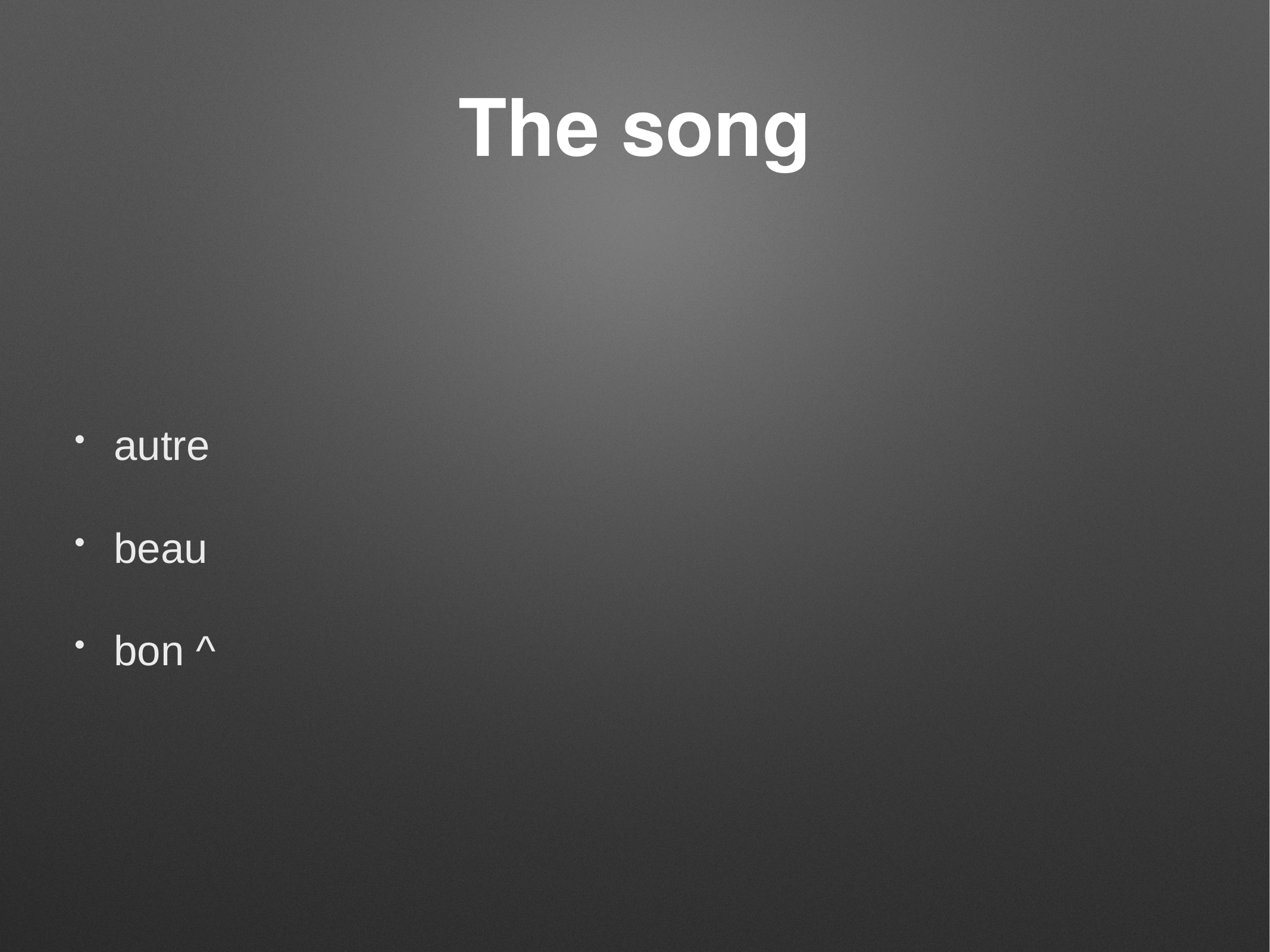

# The song
autre
beau
bon ^